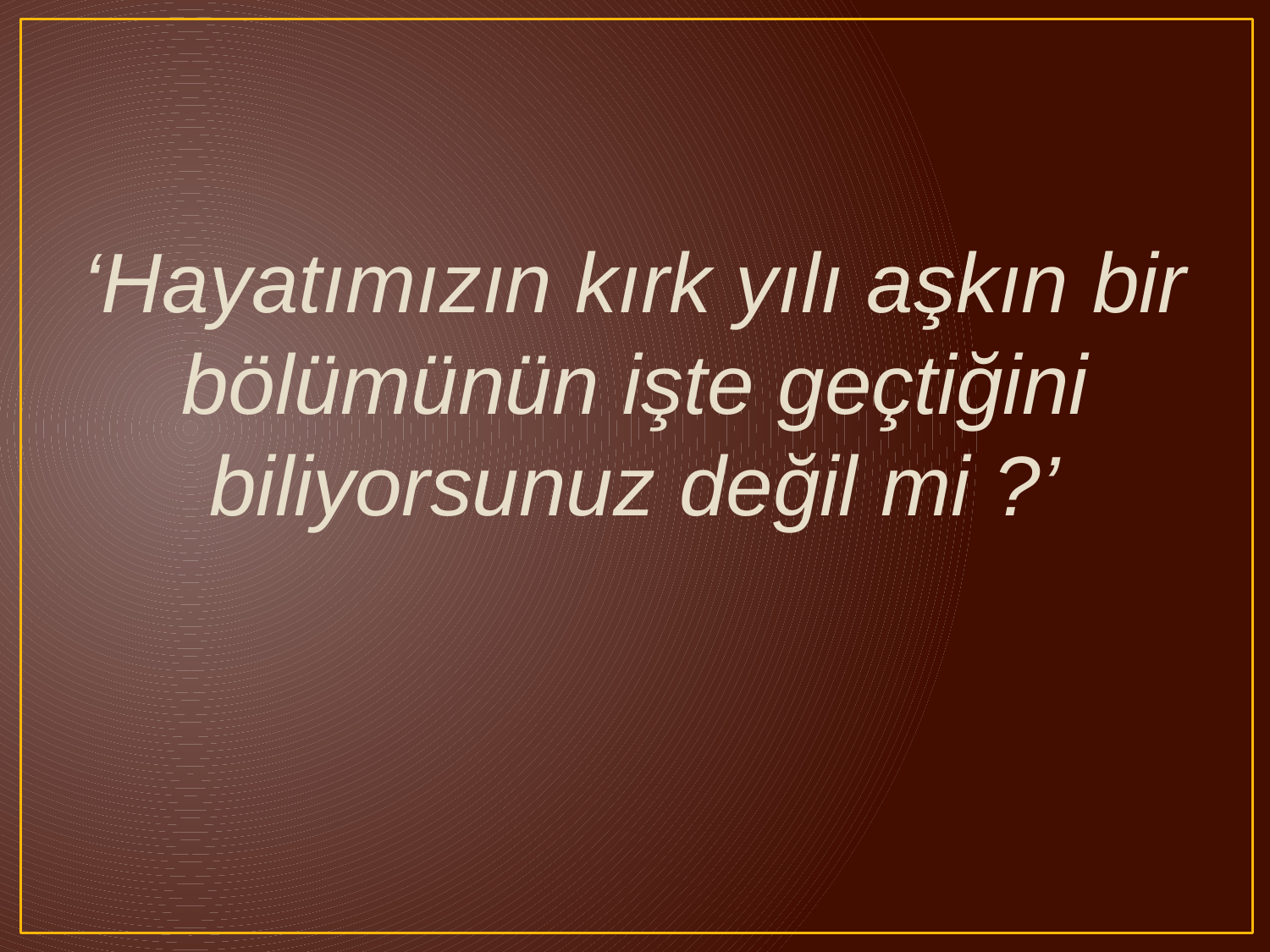

#
‘Hayatımızın kırk yılı aşkın bir bölümünün işte geçtiğini biliyorsunuz değil mi ?’